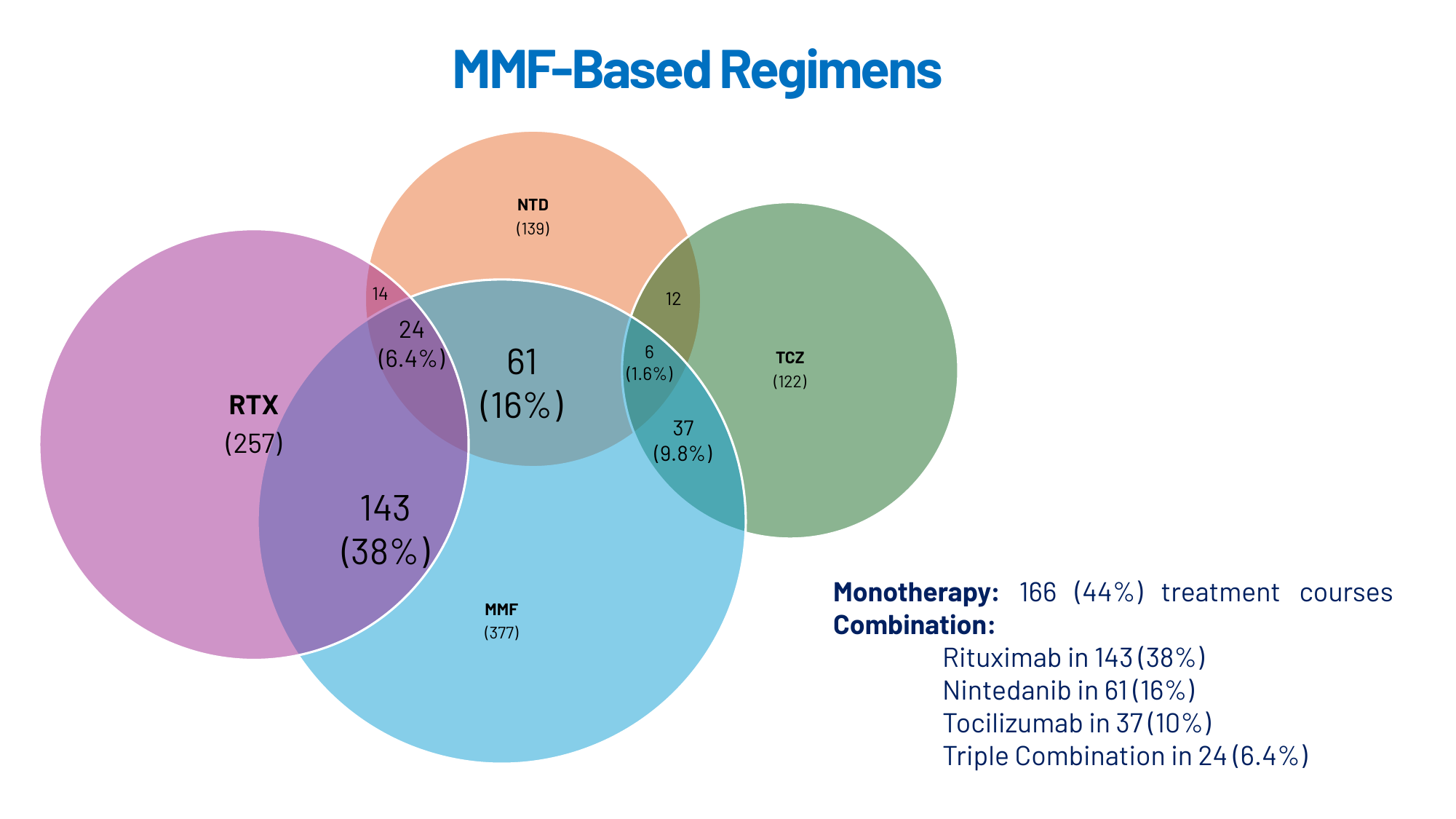

MMF-Based Regimens
NTD
(139)

TCZ
(122)
MMF
(377)
RTX
(257)

14

12

24
(6.4%)
61
(16%)
6
(1.6%)
37
(9.8%)
143
(38%)
Monotherapy: 166 (44%) treatment courses Combination:
	Rituximab in 143 (38%)
	Nintedanib in 61 (16%)
	Tocilizumab in 37 (10%)
	Triple Combination in 24 (6.4%)